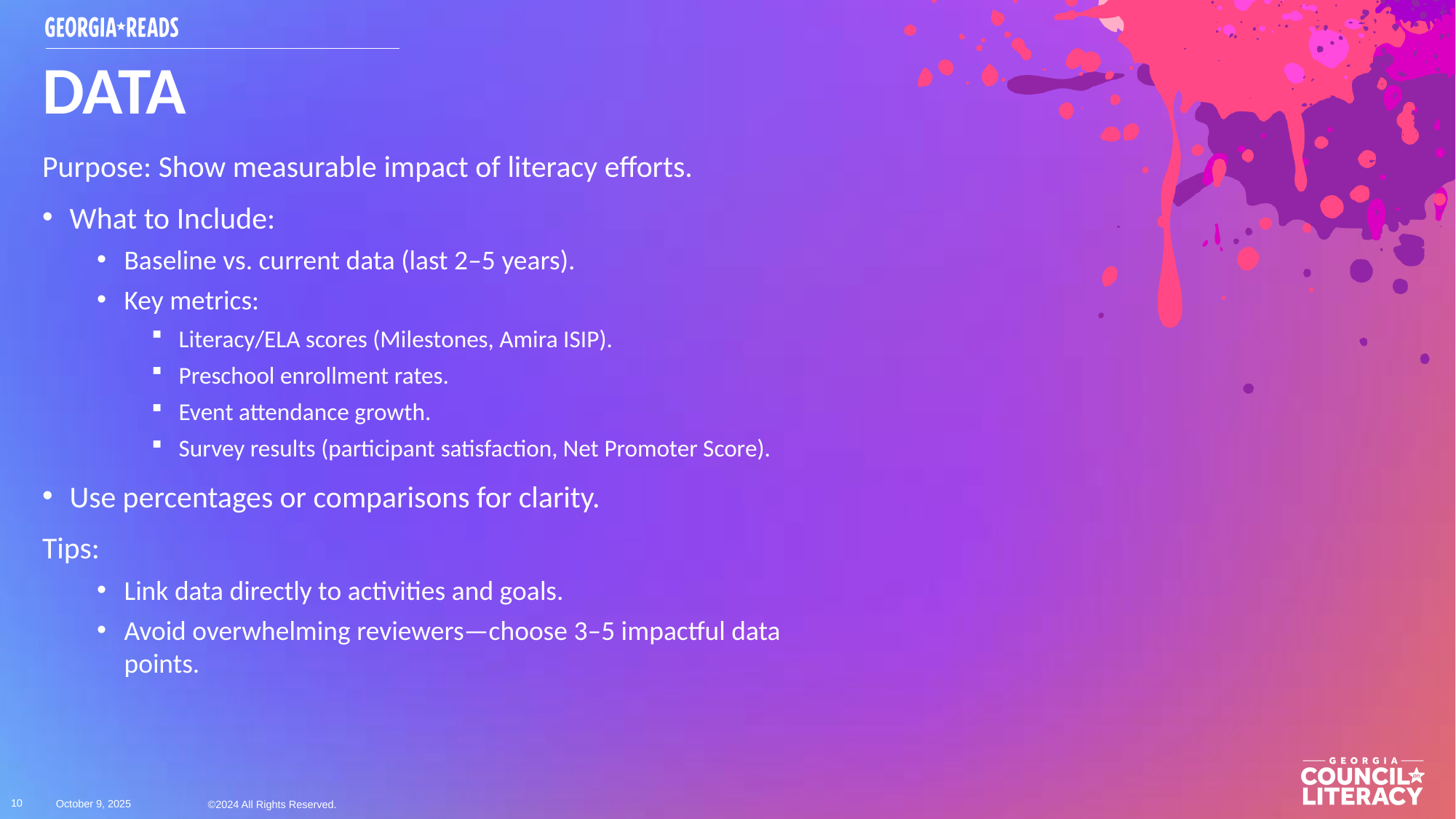

# DATA
Purpose: Show measurable impact of literacy efforts.
What to Include:
Baseline vs. current data (last 2–5 years).
Key metrics:
Literacy/ELA scores (Milestones, Amira ISIP).
Preschool enrollment rates.
Event attendance growth.
Survey results (participant satisfaction, Net Promoter Score).
Use percentages or comparisons for clarity.
Tips:
Link data directly to activities and goals.
Avoid overwhelming reviewers—choose 3–5 impactful data points.

10
October 9, 2025
©2024 All Rights Reserved.